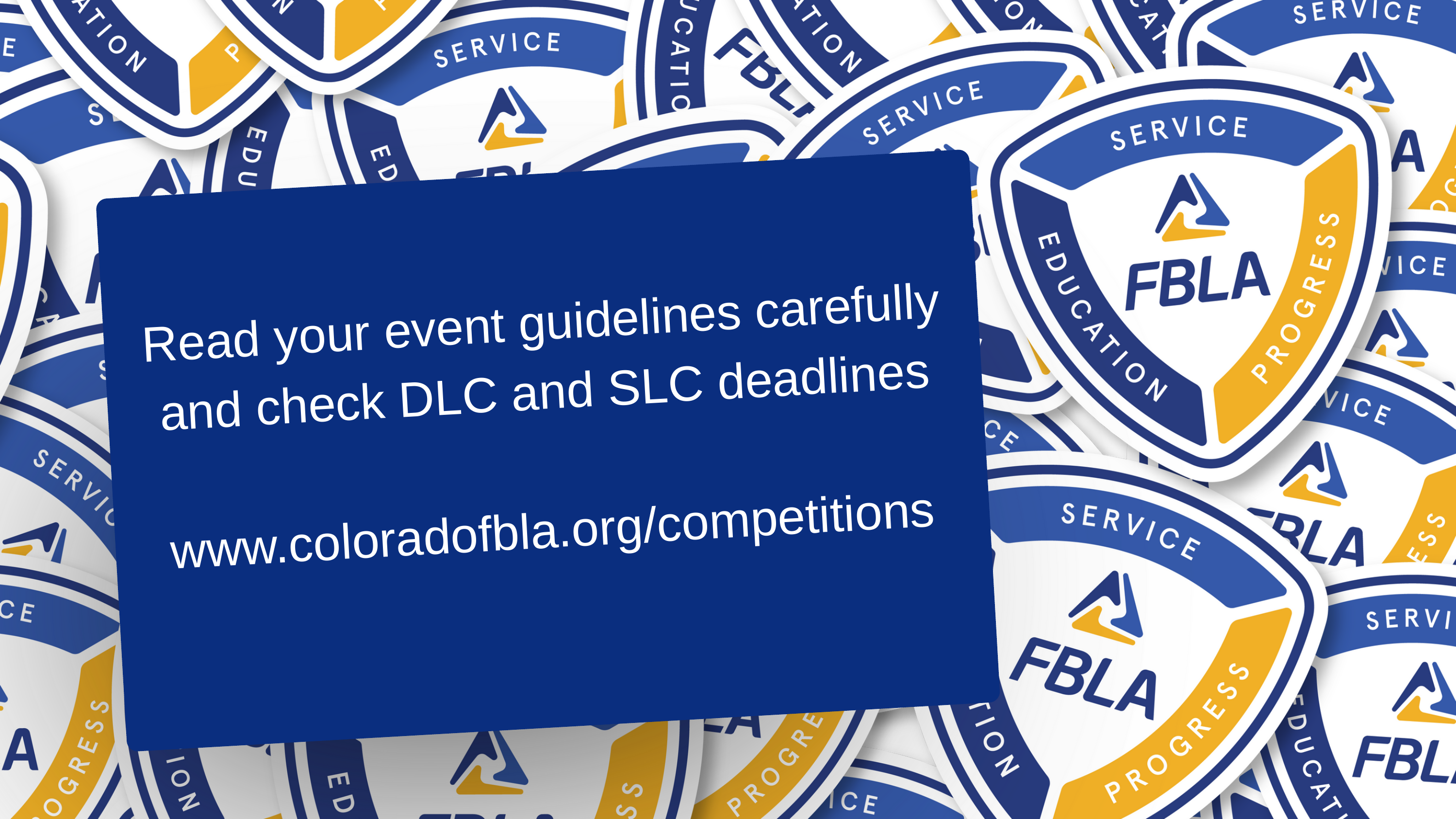

Read your event guidelines carefully and check DLC and SLC deadlines

www.coloradofbla.org/competitions